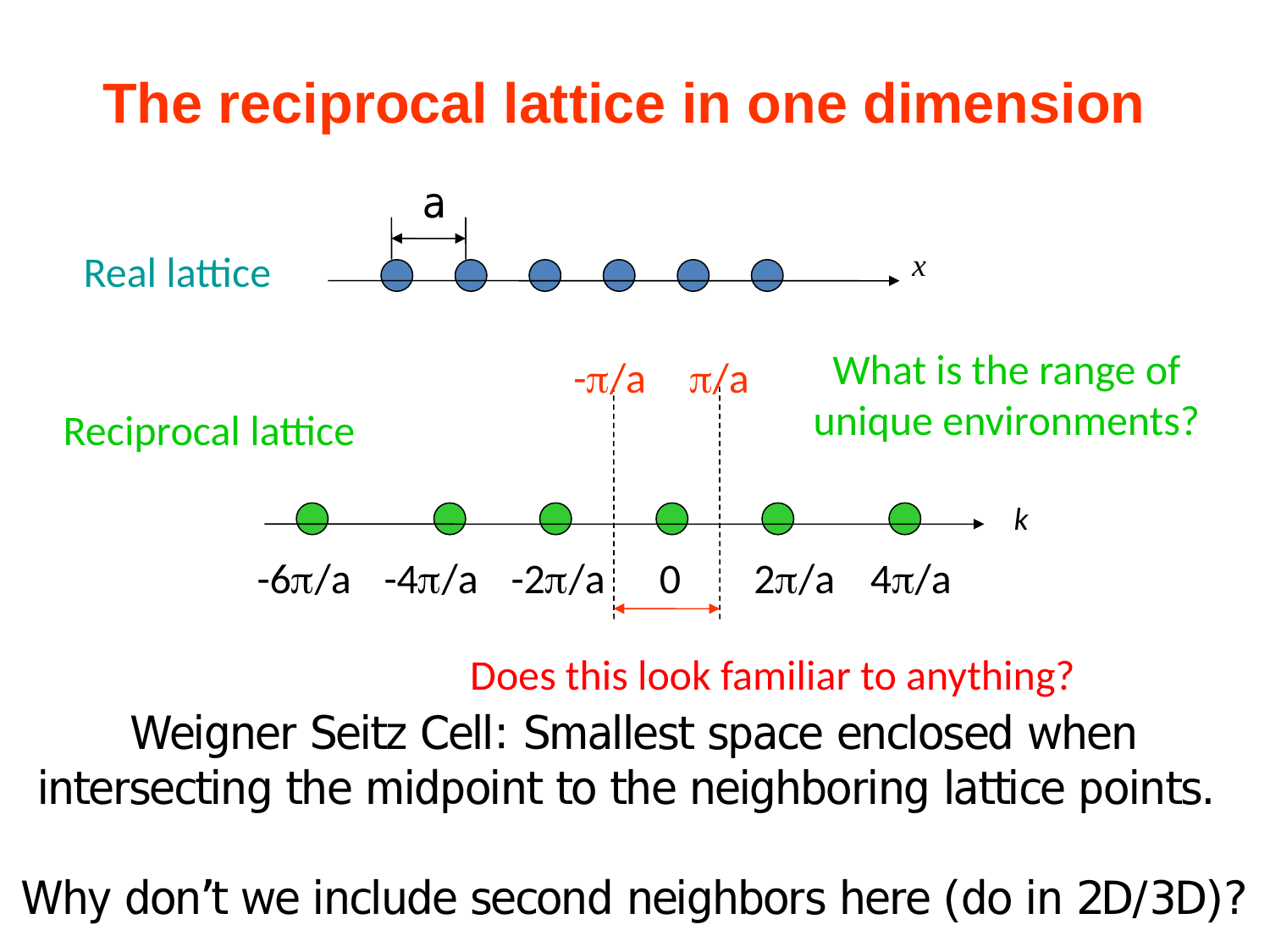

# The reciprocal lattice in one dimension
a

Real lattice

x

What is the range of unique environments?
-π/a
π/a

Reciprocal lattice
k

4π/a
-6π/a
-4π/a
-2π/a
0
2π/a

Does this look familiar to anything?
Weigner Seitz Cell: Smallest space enclosed when intersecting the midpoint to the neighboring lattice points.

Why don’t we include second neighbors here (do in 2D/3D)?